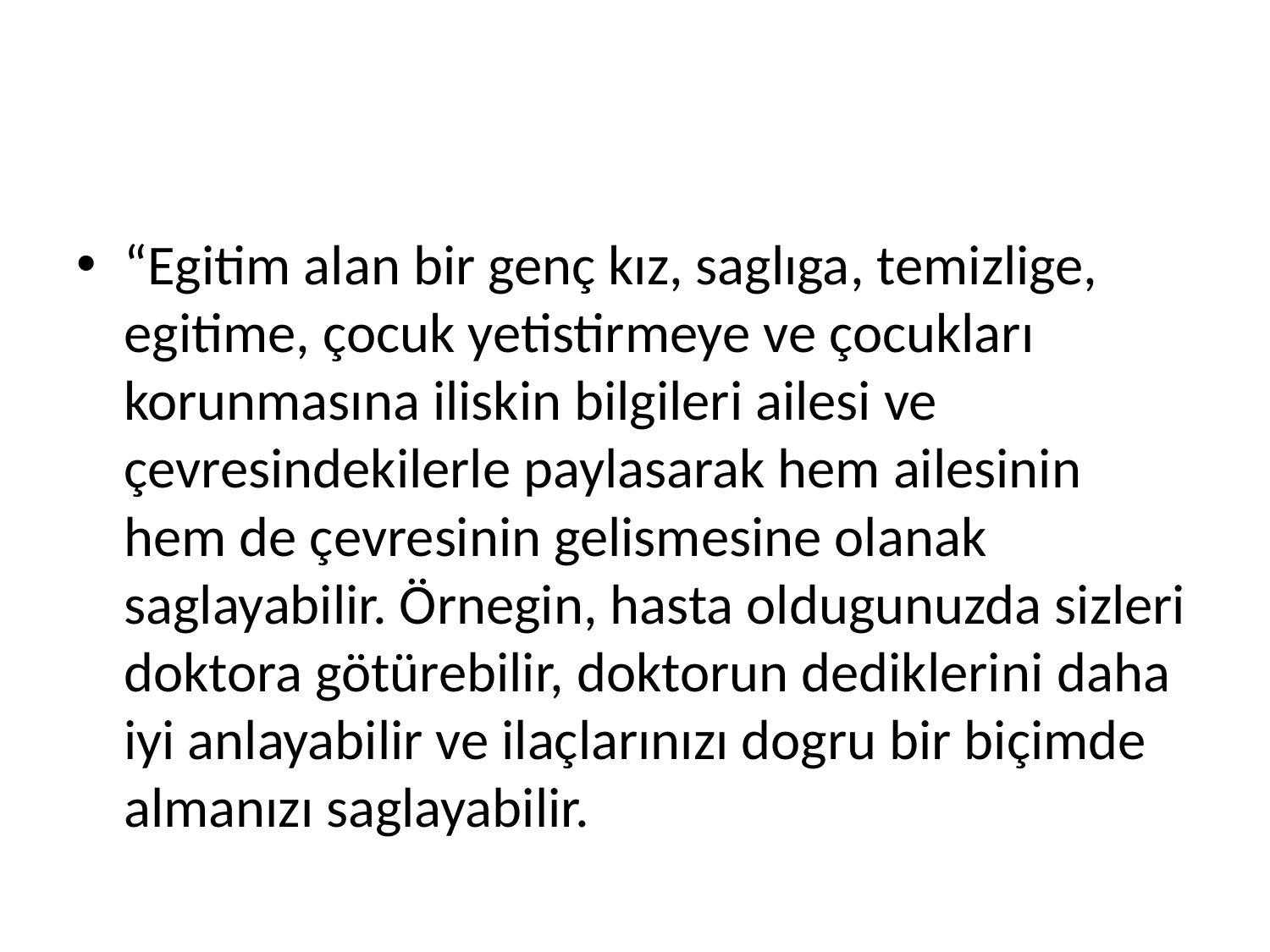

#
“Egitim alan bir genç kız, saglıga, temizlige, egitime, çocuk yetistirmeye ve çocukları korunmasına iliskin bilgileri ailesi ve çevresindekilerle paylasarak hem ailesinin hem de çevresinin gelismesine olanak saglayabilir. Örnegin, hasta oldugunuzda sizleri doktora götürebilir, doktorun dediklerini daha iyi anlayabilir ve ilaçlarınızı dogru bir biçimde almanızı saglayabilir.